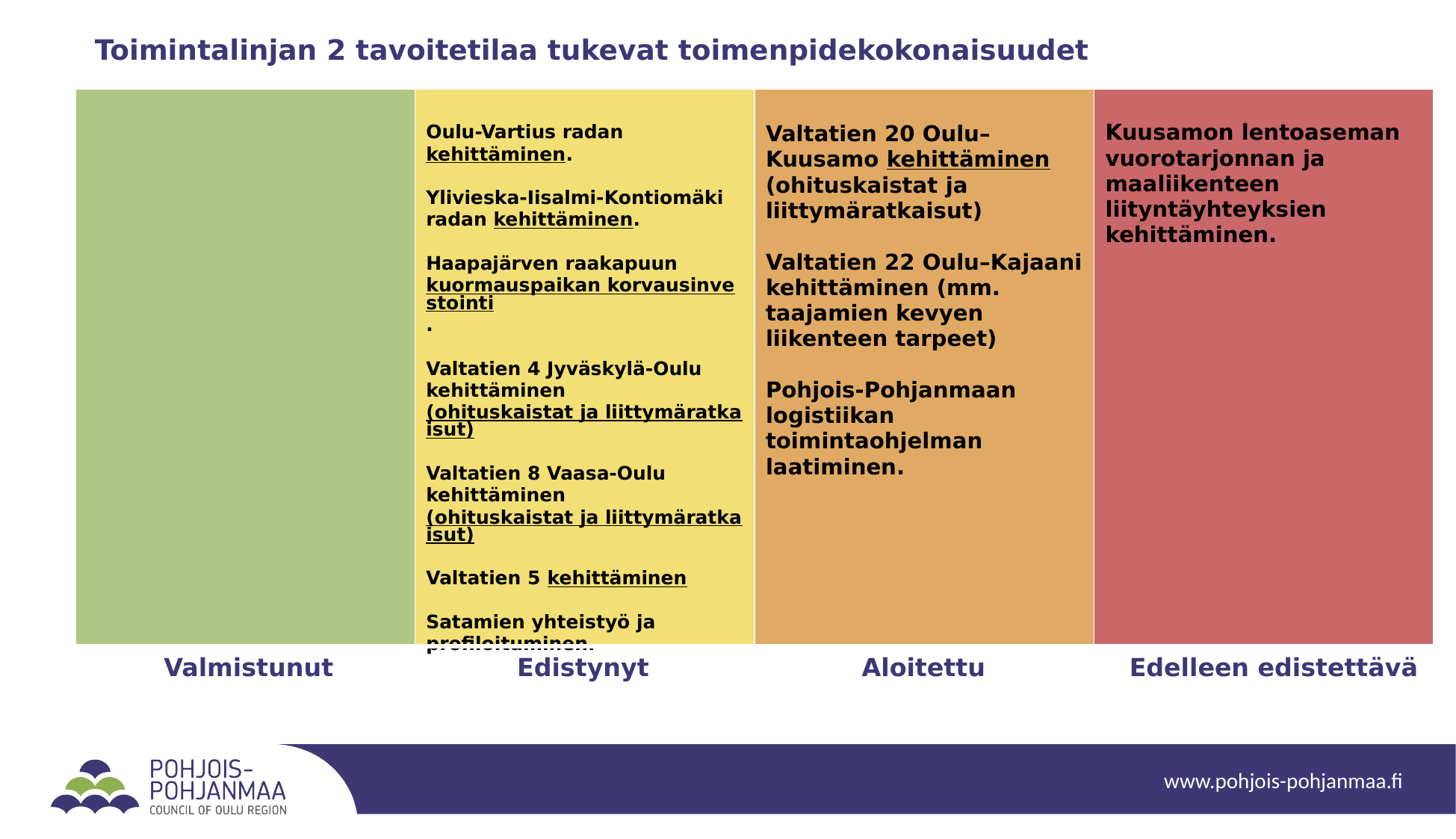

# Toimintalinjan 2 tavoitetilaa tukevat toimenpidekokonaisuudet
|  | Oulu-Vartius radan kehittäminen. Ylivieska-Iisalmi-Kontiomäki radan kehittäminen. Haapajärven raakapuun kuormauspaikan korvausinvestointi. Valtatien 4 Jyväskylä-Oulu kehittäminen (ohituskaistat ja liittymäratkaisut) Valtatien 8 Vaasa-Oulu kehittäminen (ohituskaistat ja liittymäratkaisut) Valtatien 5 kehittäminen Satamien yhteistyö ja profiloituminen. | Valtatien 20 Oulu–Kuusamo kehittäminen (ohituskaistat ja liittymäratkaisut) Valtatien 22 Oulu–Kajaani kehittäminen (mm. taajamien kevyen liikenteen tarpeet) Pohjois-Pohjanmaan logistiikan toimintaohjelman laatiminen. | Kuusamon lentoaseman vuorotarjonnan ja maaliikenteen liityntäyhteyksien kehittäminen. |
| --- | --- | --- | --- |
         Valmistunut	           Edistynyt	            Aloitettu	    Edelleen edistettävä